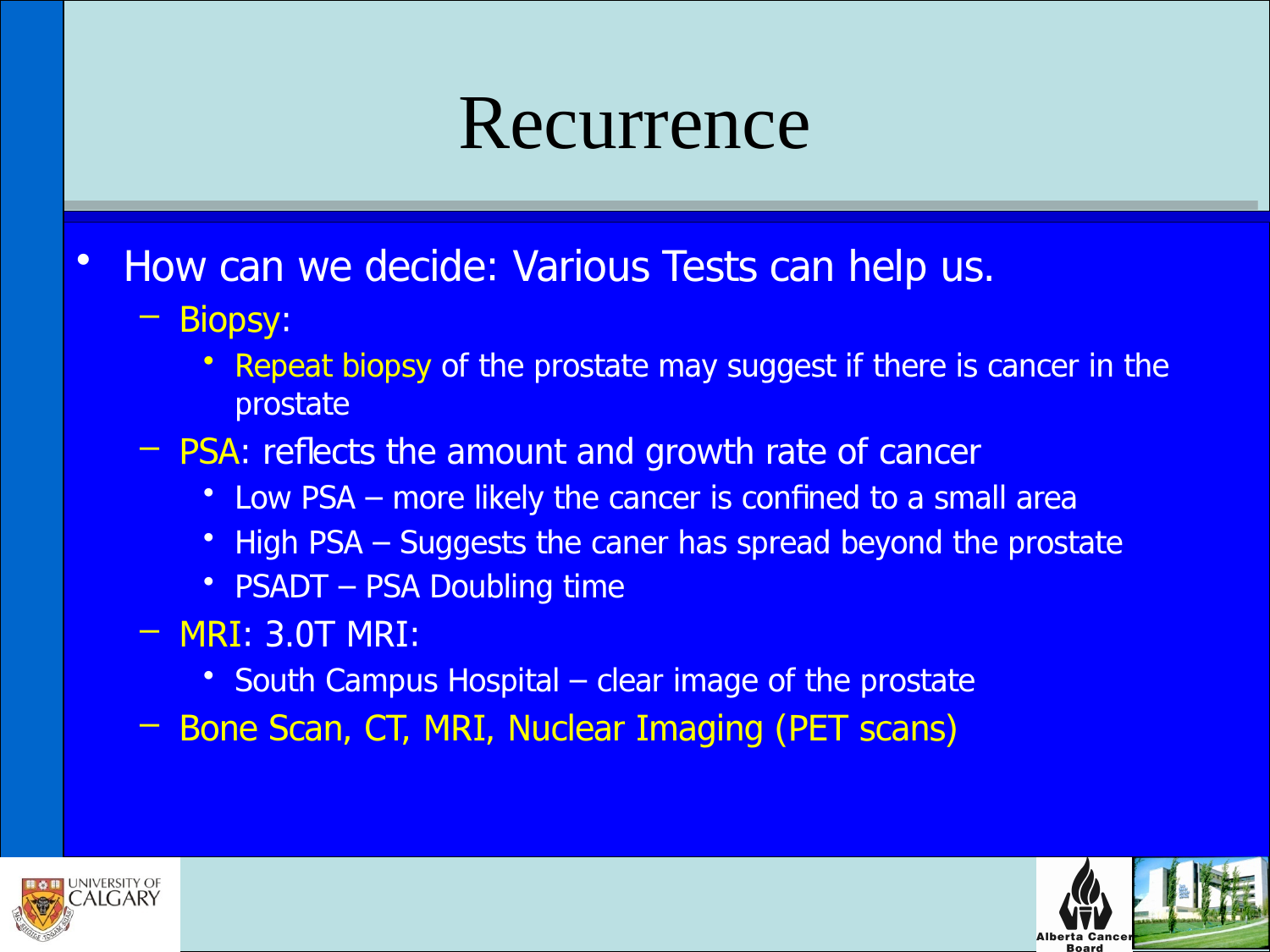

# Recurrence
How can we decide: Various Tests can help us.
Biopsy:
Repeat biopsy of the prostate may suggest if there is cancer in the prostate
PSA: reflects the amount and growth rate of cancer
Low PSA – more likely the cancer is confined to a small area
High PSA – Suggests the caner has spread beyond the prostate
PSADT – PSA Doubling time
MRI: 3.0T MRI:
South Campus Hospital – clear image of the prostate
Bone Scan, CT, MRI, Nuclear Imaging (PET scans)